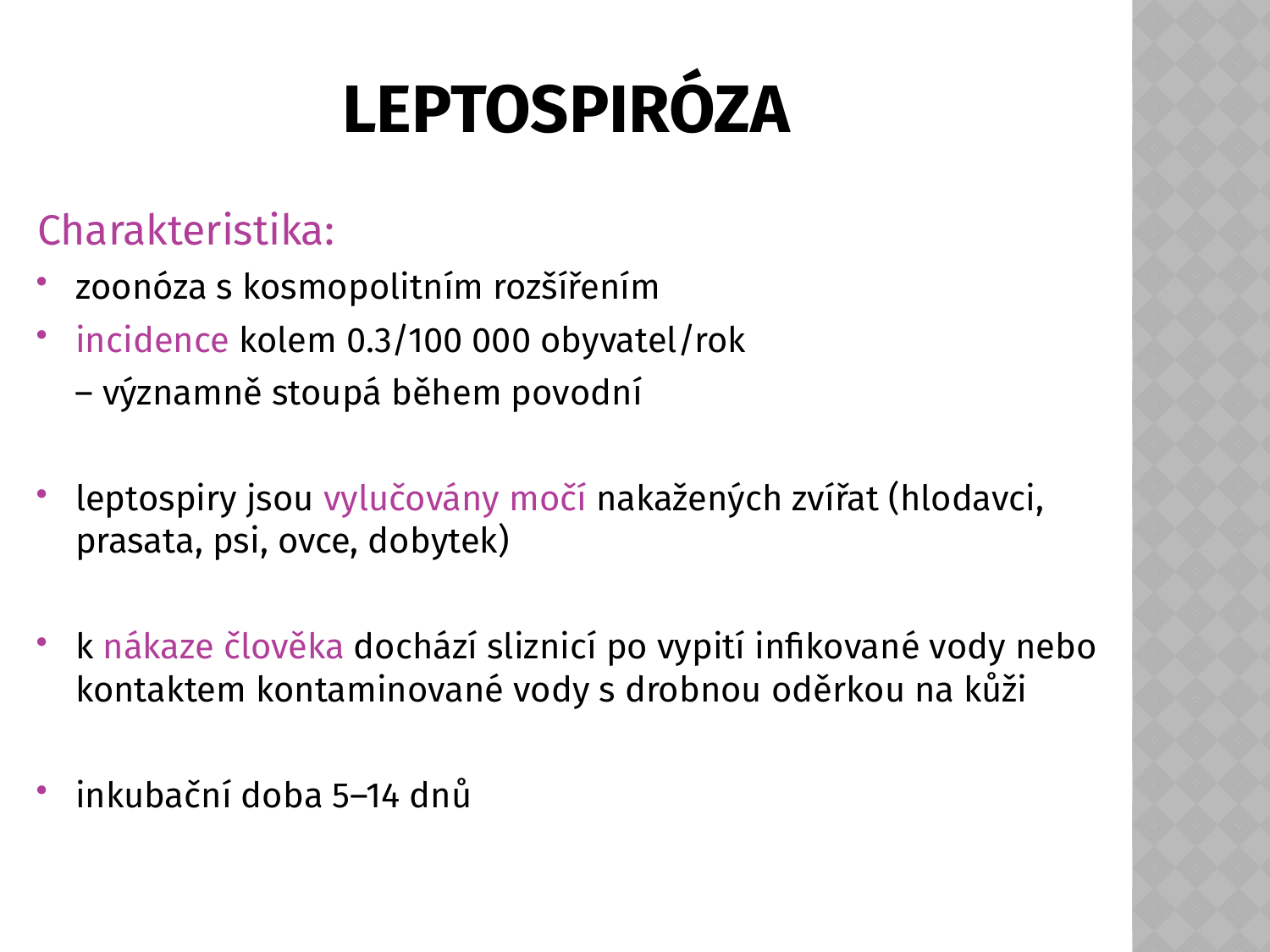

# leptospiróza
Charakteristika:
zoonóza s kosmopolitním rozšířením
incidence kolem 0.3/100 000 obyvatel/rok
    – významně stoupá během povodní

leptospiry jsou vylučovány močí nakažených zvířat (hlodavci, prasata, psi, ovce, dobytek)

k nákaze člověka dochází sliznicí po vypití infikované vody nebo kontaktem kontaminované vody s drobnou oděrkou na kůži

inkubační doba 5–14 dnů